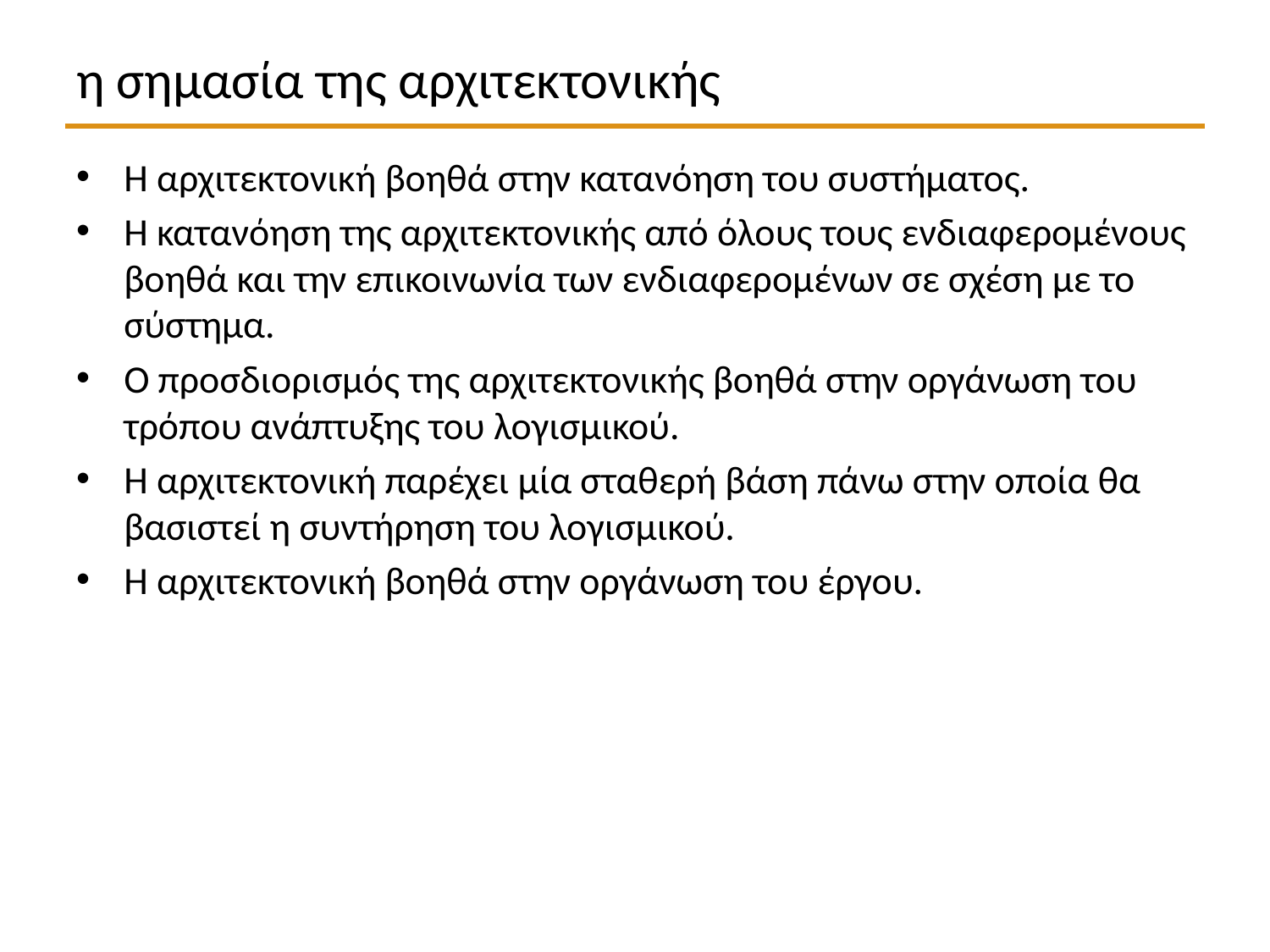

# η σημασία της αρχιτεκτονικής
Η αρχιτεκτονική βοηθά στην κατανόηση του συστήματος.
Η κατανόηση της αρχιτεκτονικής από όλους τους ενδιαφερομένους βοηθά και την επικοινωνία των ενδιαφερομένων σε σχέση με το σύστημα.
Ο προσδιορισμός της αρχιτεκτονικής βοηθά στην οργάνωση του τρόπου ανάπτυξης του λογισμικού.
Η αρχιτεκτονική παρέχει μία σταθερή βάση πάνω στην οποία θα βασιστεί η συντήρηση του λογισμικού.
Η αρχιτεκτονική βοηθά στην οργάνωση του έργου.